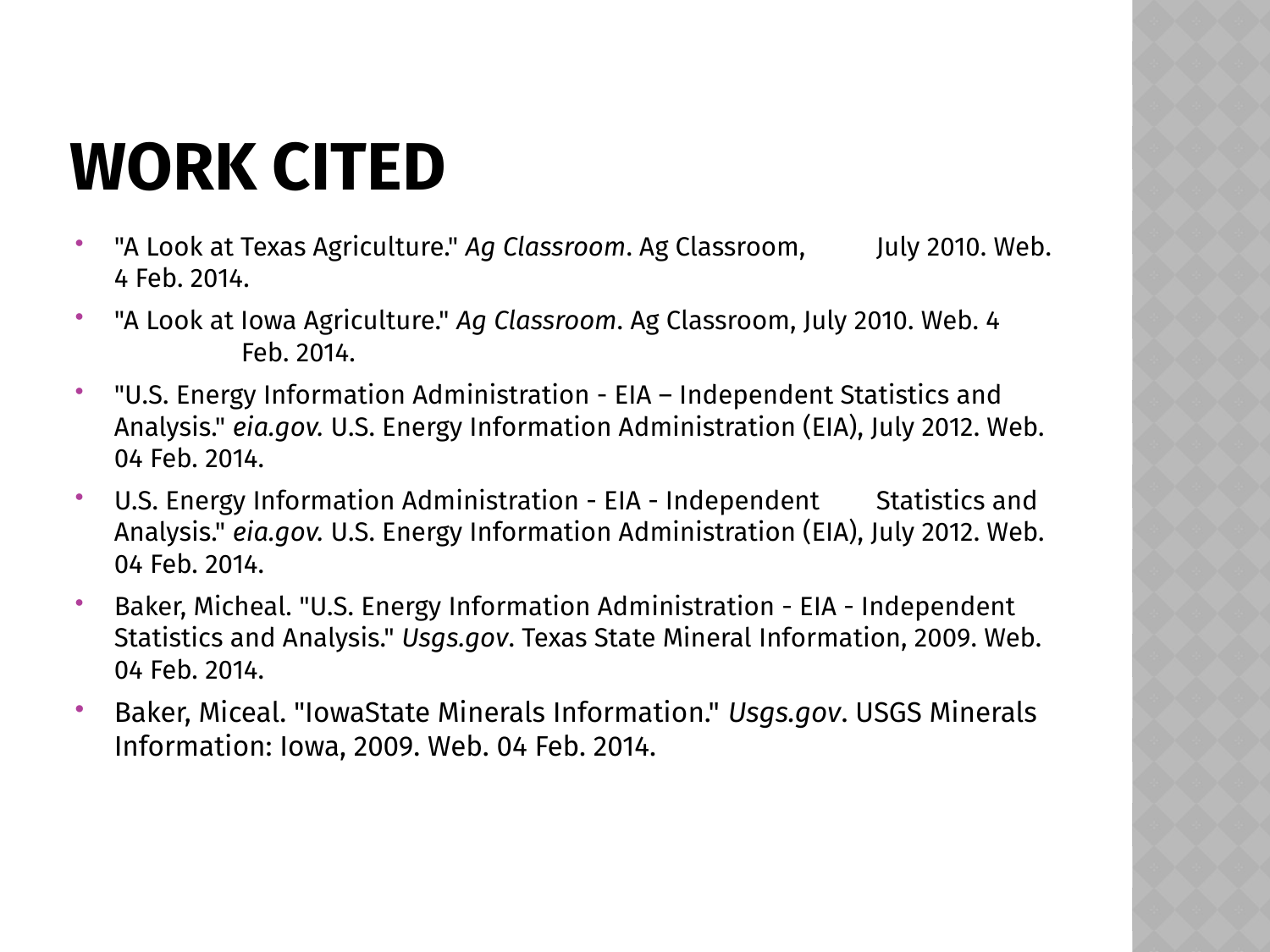

# Work cited
"A Look at Texas Agriculture." Ag Classroom. Ag Classroom, 	July 2010. Web. 4 Feb. 2014.
"A Look at Iowa Agriculture." Ag Classroom. Ag Classroom, July 2010. Web. 4 	Feb. 2014.
"U.S. Energy Information Administration - EIA – Independent Statistics and Analysis." eia.gov. U.S. Energy Information Administration (EIA), July 2012. Web. 04 Feb. 2014.
U.S. Energy Information Administration - EIA - Independent 	Statistics and Analysis." eia.gov. U.S. Energy Information Administration (EIA), July 2012. Web. 04 Feb. 2014.
Baker, Micheal. "U.S. Energy Information Administration - EIA - Independent Statistics and Analysis." Usgs.gov. Texas State Mineral Information, 2009. Web. 04 Feb. 2014.
Baker, Miceal. "IowaState Minerals Information." Usgs.gov. USGS Minerals Information: Iowa, 2009. Web. 04 Feb. 2014.